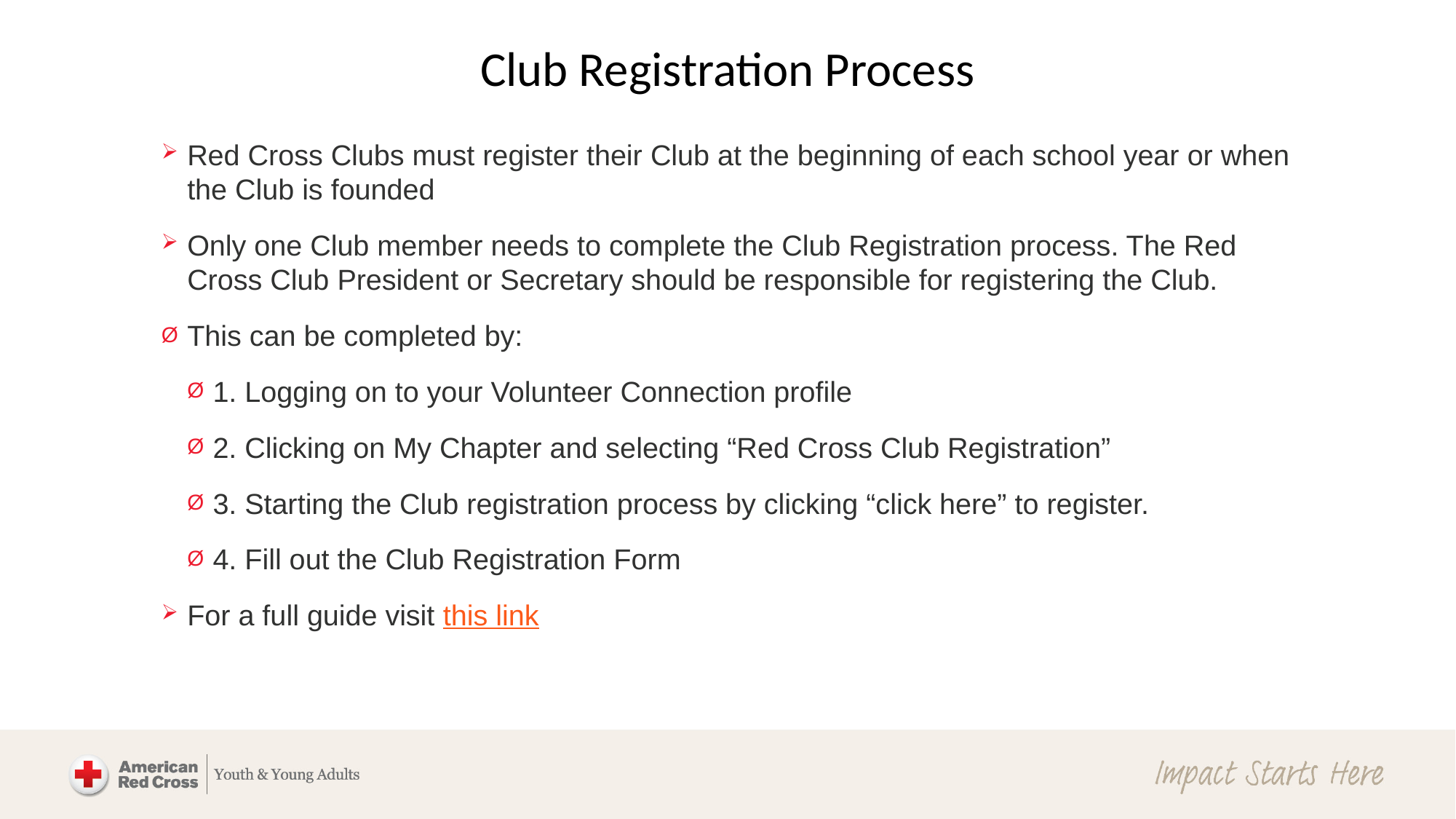

Club Registration Process

Red Cross Clubs must register their Club at the beginning of each school year or when the Club is founded
Only one Club member needs to complete the Club Registration process. The Red Cross Club President or Secretary should be responsible for registering the Club.
This can be completed by:
1. Logging on to your Volunteer Connection profile
2. Clicking on My Chapter and selecting “Red Cross Club Registration”
3. Starting the Club registration process by clicking “click here” to register.
4. Fill out the Club Registration Form
For a full guide visit this link